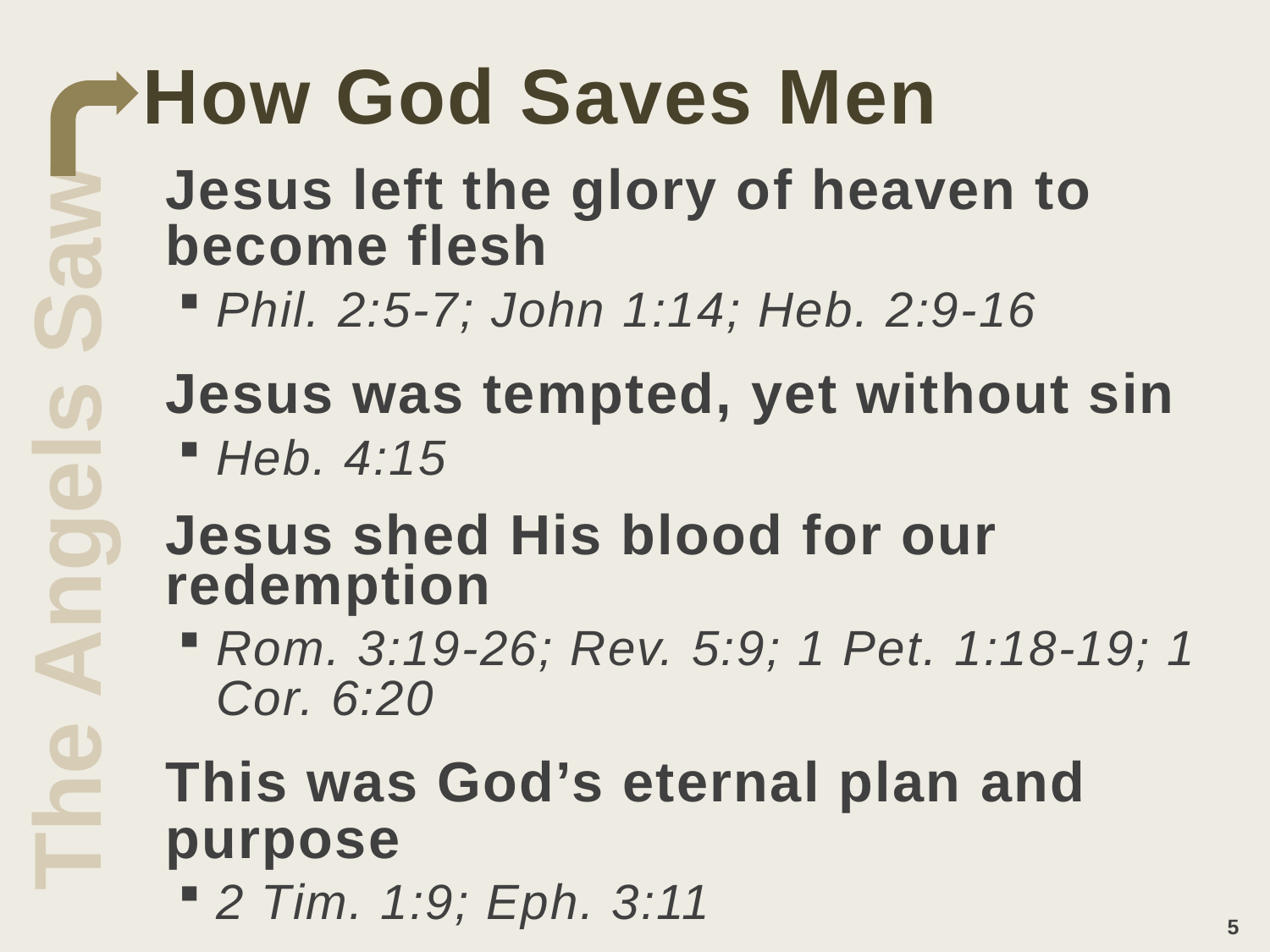

# How God Saves Men

Jesus left the glory of heaven to become flesh
Phil. 2:5-7; John 1:14; Heb. 2:9-16
Jesus was tempted, yet without sin
Heb. 4:15
Jesus shed His blood for our redemption
Rom. 3:19-26; Rev. 5:9; 1 Pet. 1:18-19; 1 Cor. 6:20
This was God’s eternal plan and purpose
2 Tim. 1:9; Eph. 3:11
The Angels Saw
5